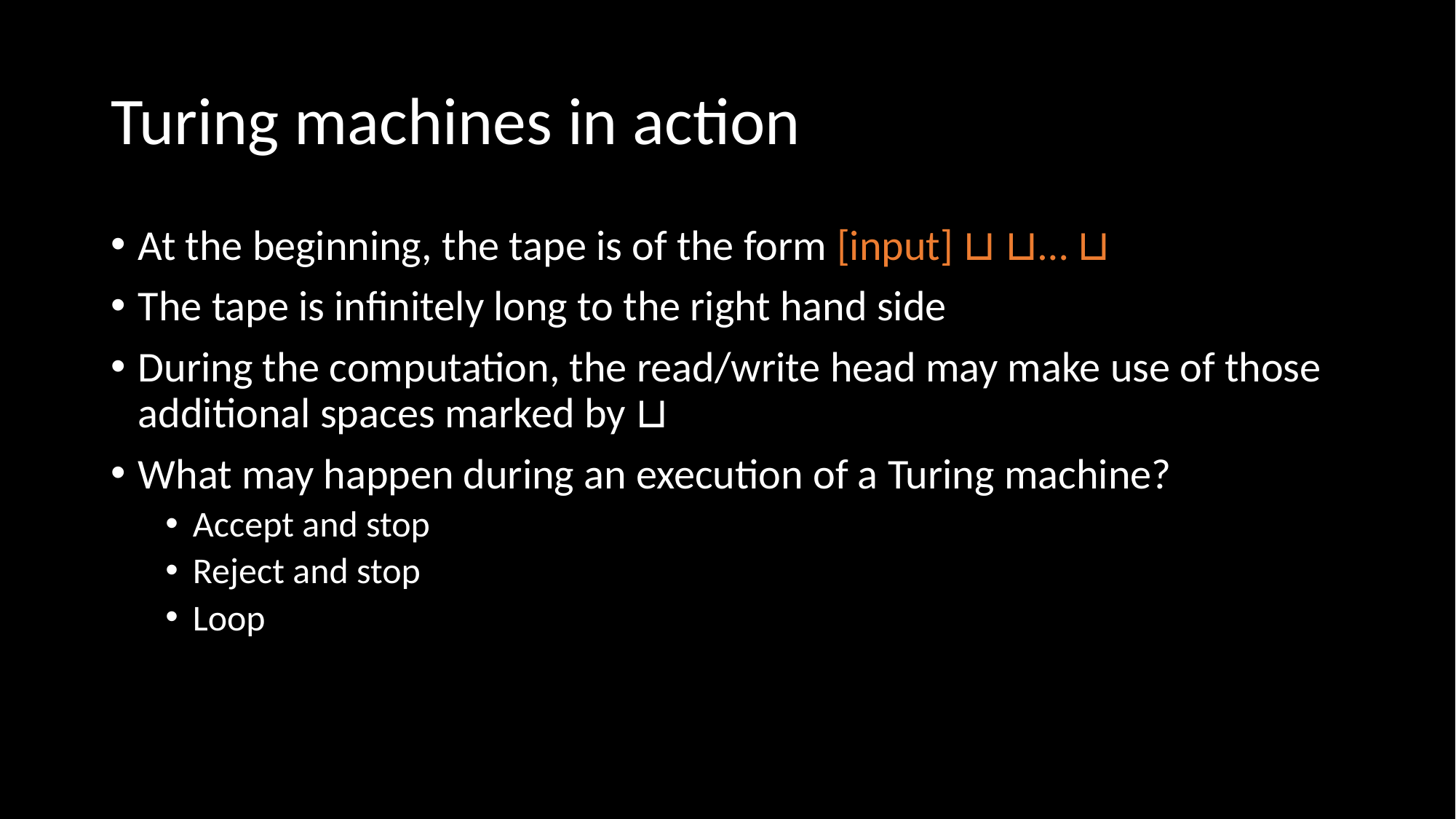

# Turing machines in action
At the beginning, the tape is of the form [input] ⊔ ⊔… ⊔
The tape is infinitely long to the right hand side
During the computation, the read/write head may make use of those additional spaces marked by ⊔
What may happen during an execution of a Turing machine?
Accept and stop
Reject and stop
Loop